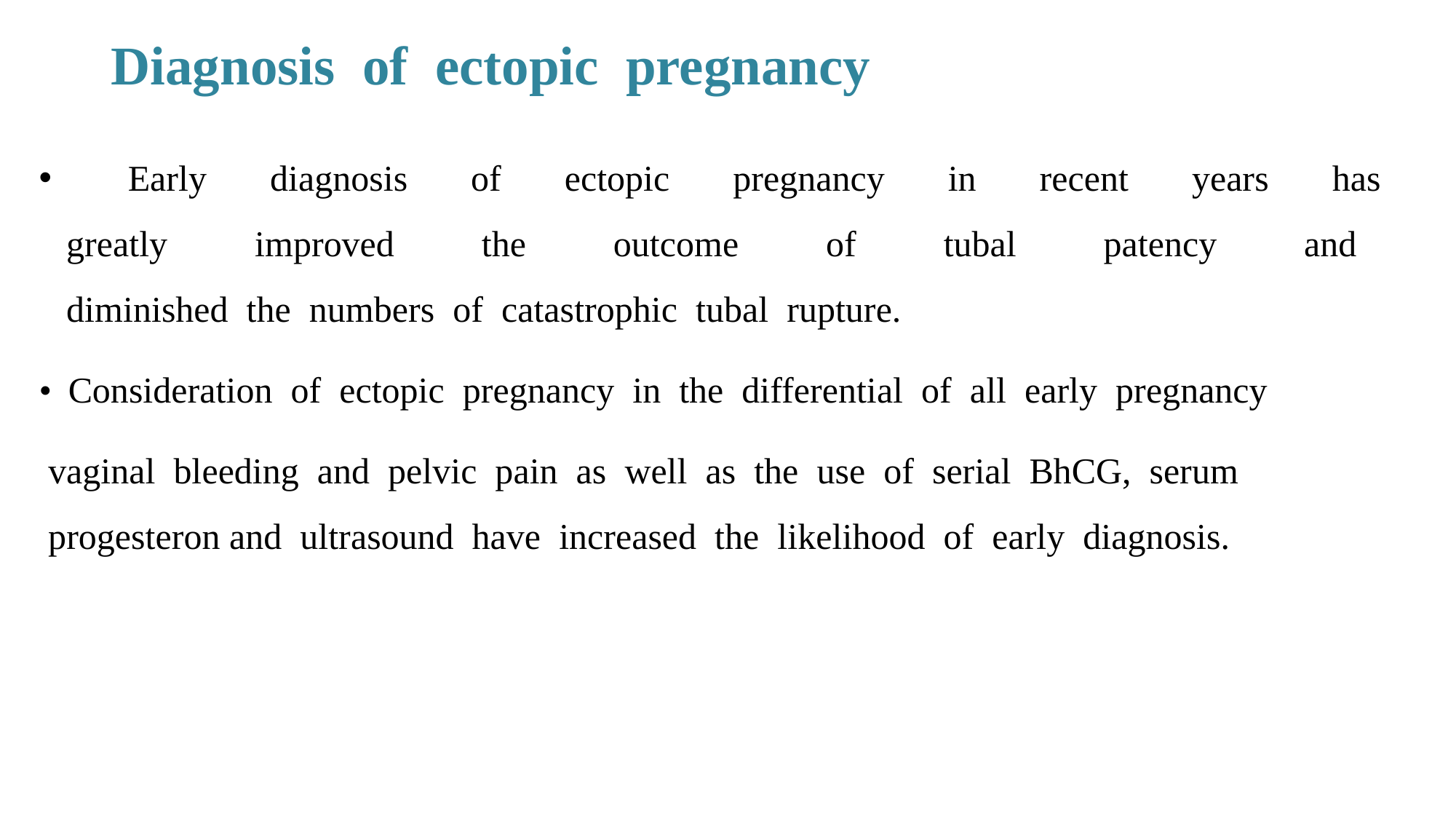

# Diagnosis  of  ectopic  pregnancy
  Early  diagnosis  of  ectopic  pregnancy  in  recent  years  has  
greatly  improved  the  outcome  of  tubal  patency  and  
diminished  the  numbers  of  catastrophic  tubal  rupture.
•  Consideration  of  ectopic  pregnancy  in  the  differential  of  all  early  pregnancy
 vaginal  bleeding  and  pelvic  pain  as  well  as  the  use  of  serial  BhCG,  serum  progesteron and  ultrasound  have  increased  the  likelihood  of  early  diagnosis.